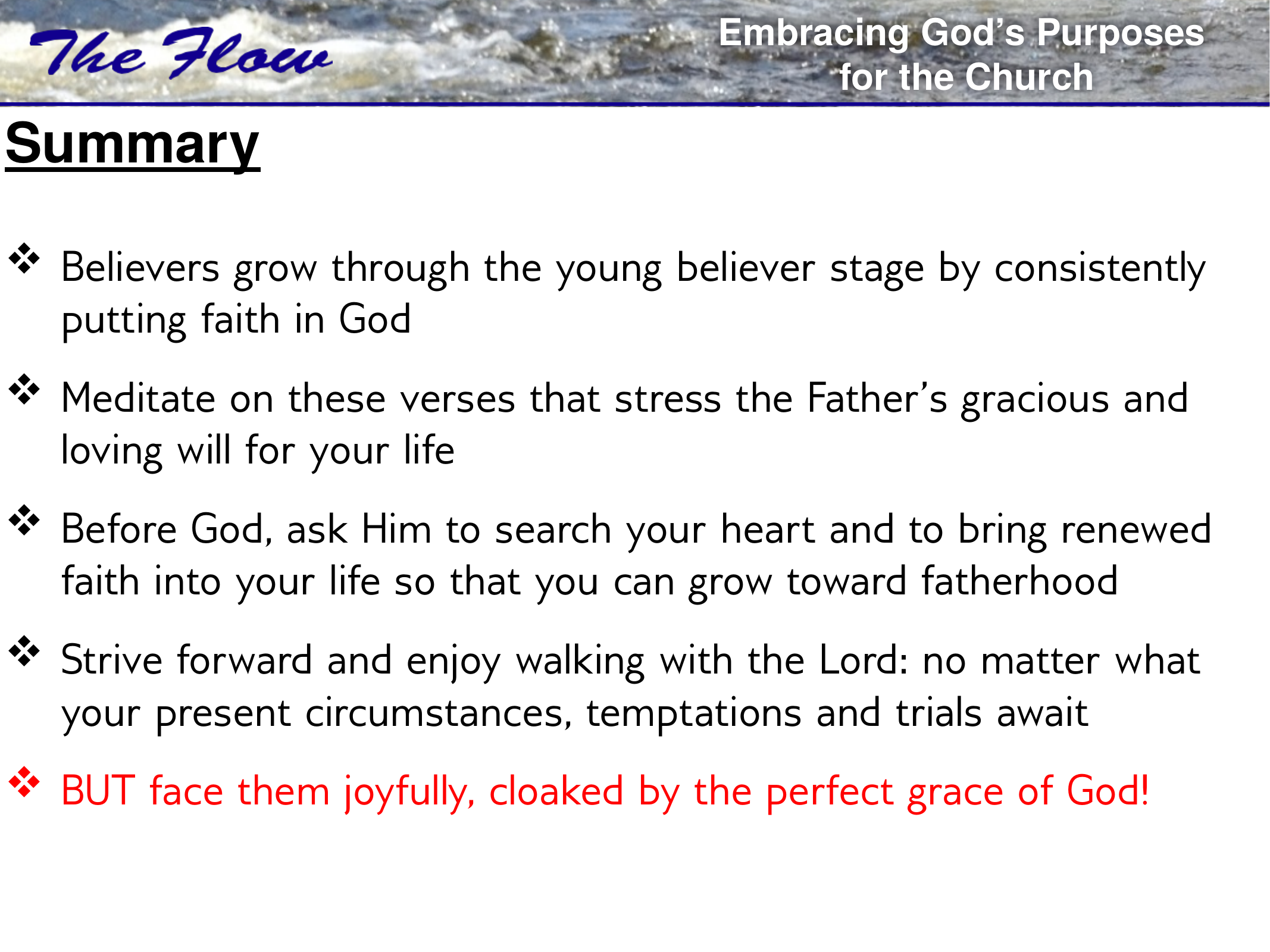

# Summary
Believers grow through the young believer stage by consistently putting faith in God

Meditate on these verses that stress the Father’s gracious and loving will for your life

Before God, ask Him to search your heart and to bring renewed faith into your life so that you can grow toward fatherhood

Strive forward and enjoy walking with the Lord: no matter what your present circumstances, temptations and trials await

BUT face them joyfully, cloaked by the perfect grace of God!